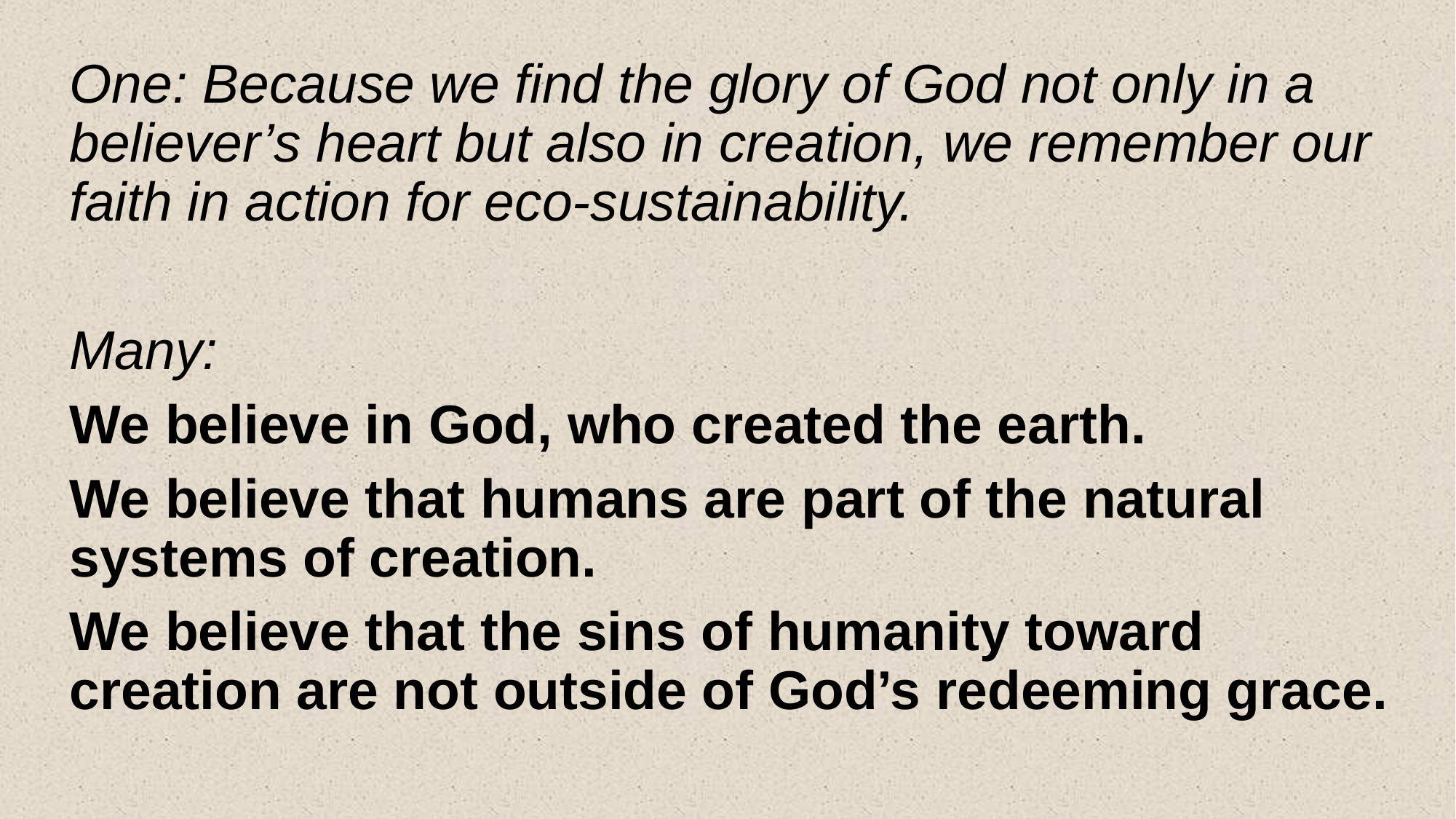

One: Because we find the glory of God not only in a believer’s heart but also in creation, we remember our faith in action for eco-sustainability.

Many:
We believe in God, who created the earth.
We believe that humans are part of the natural systems of creation.
We believe that the sins of humanity toward creation are not outside of God’s redeeming grace.